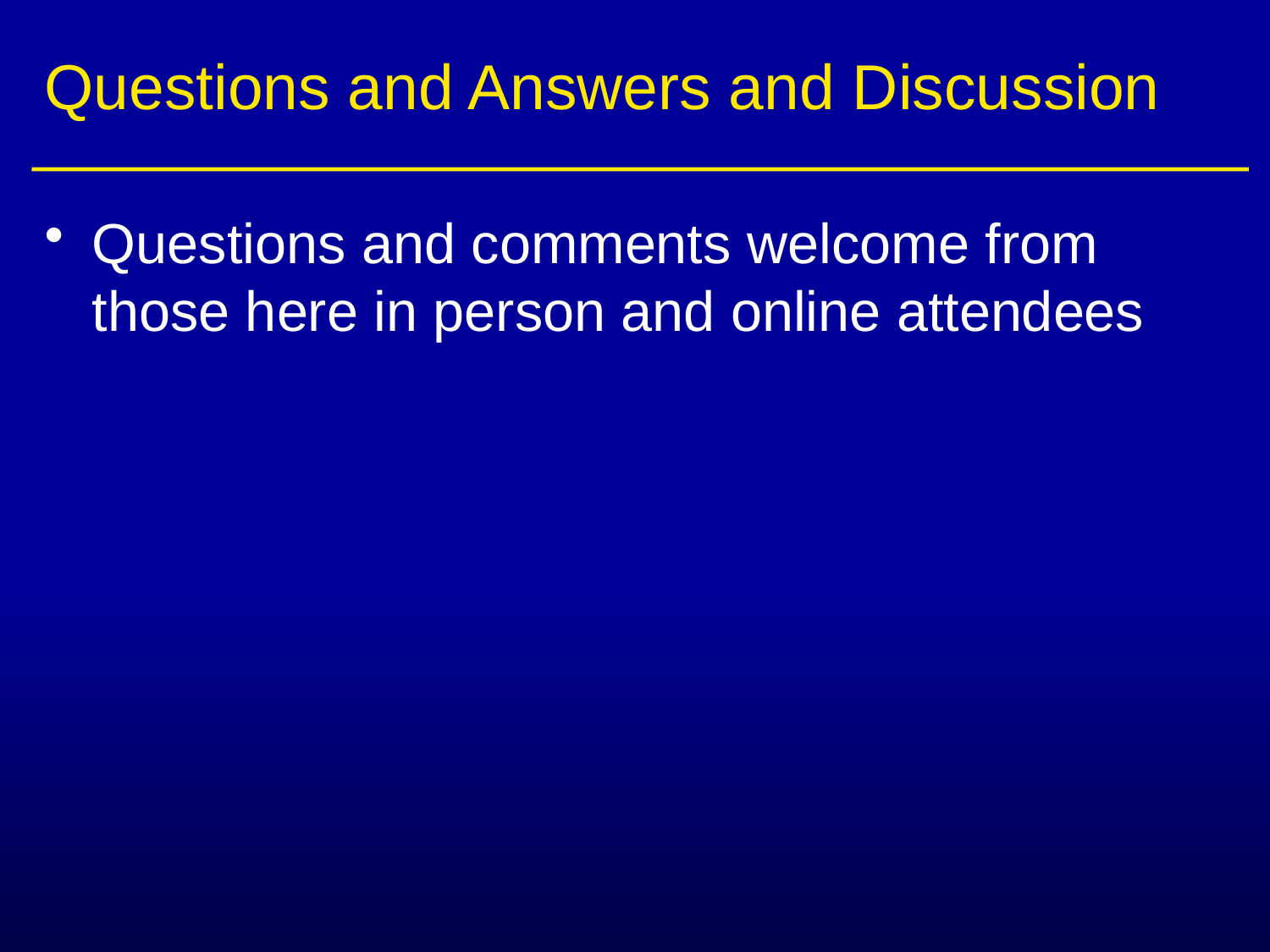

# Questions and Answers and Discussion
Questions and comments welcome from those here in person and online attendees